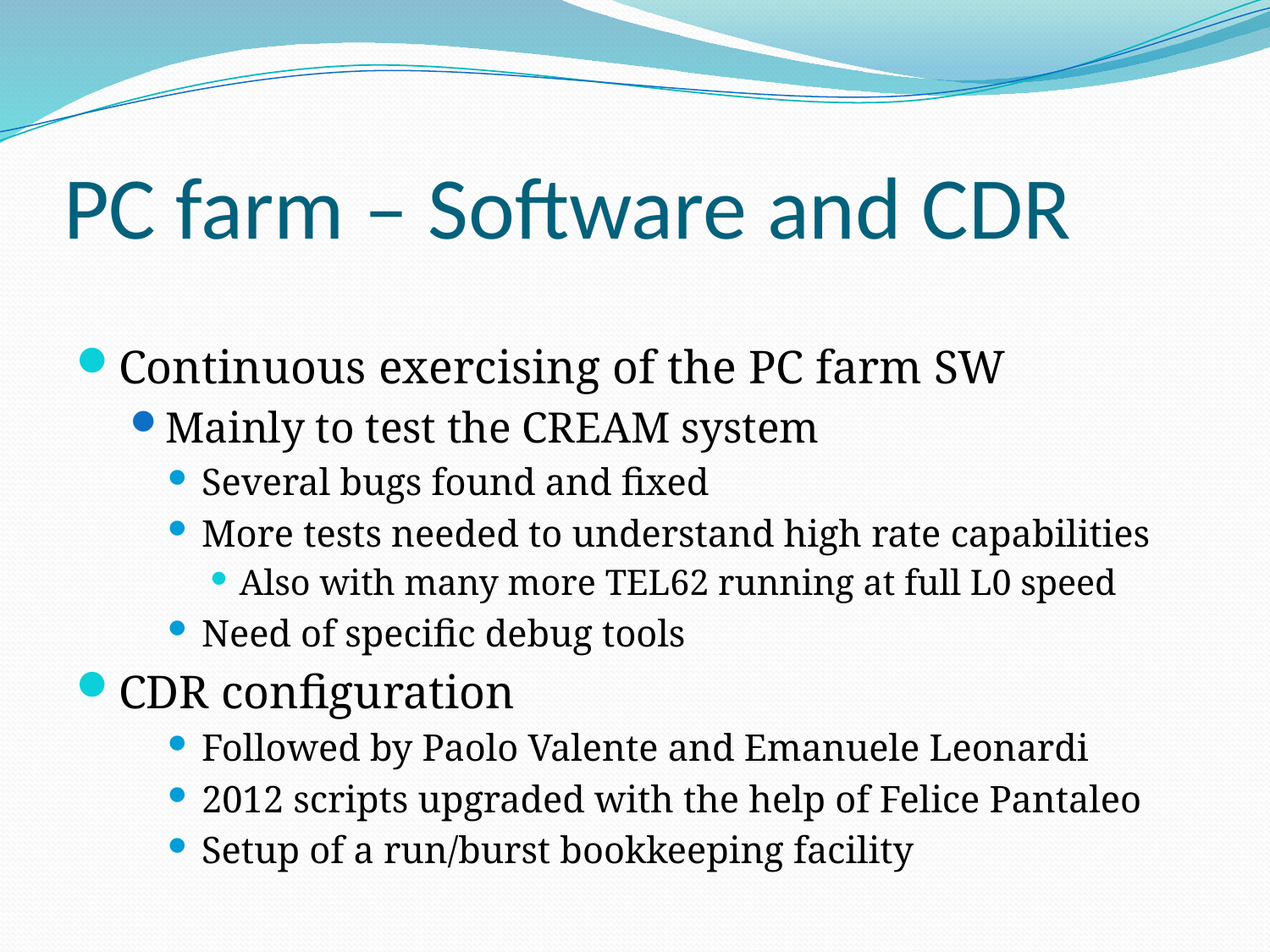

# PC farm – Software and CDR

Continuous exercising of the PC farm SW
Mainly to test the CREAM system
Several bugs found and fixed
More tests needed to understand high rate capabilities
Also with many more TEL62 running at full L0 speed
Need of specific debug tools
CDR configuration
Followed by Paolo Valente and Emanuele Leonardi
2012 scripts upgraded with the help of Felice Pantaleo
Setup of a run/burst bookkeeping facility